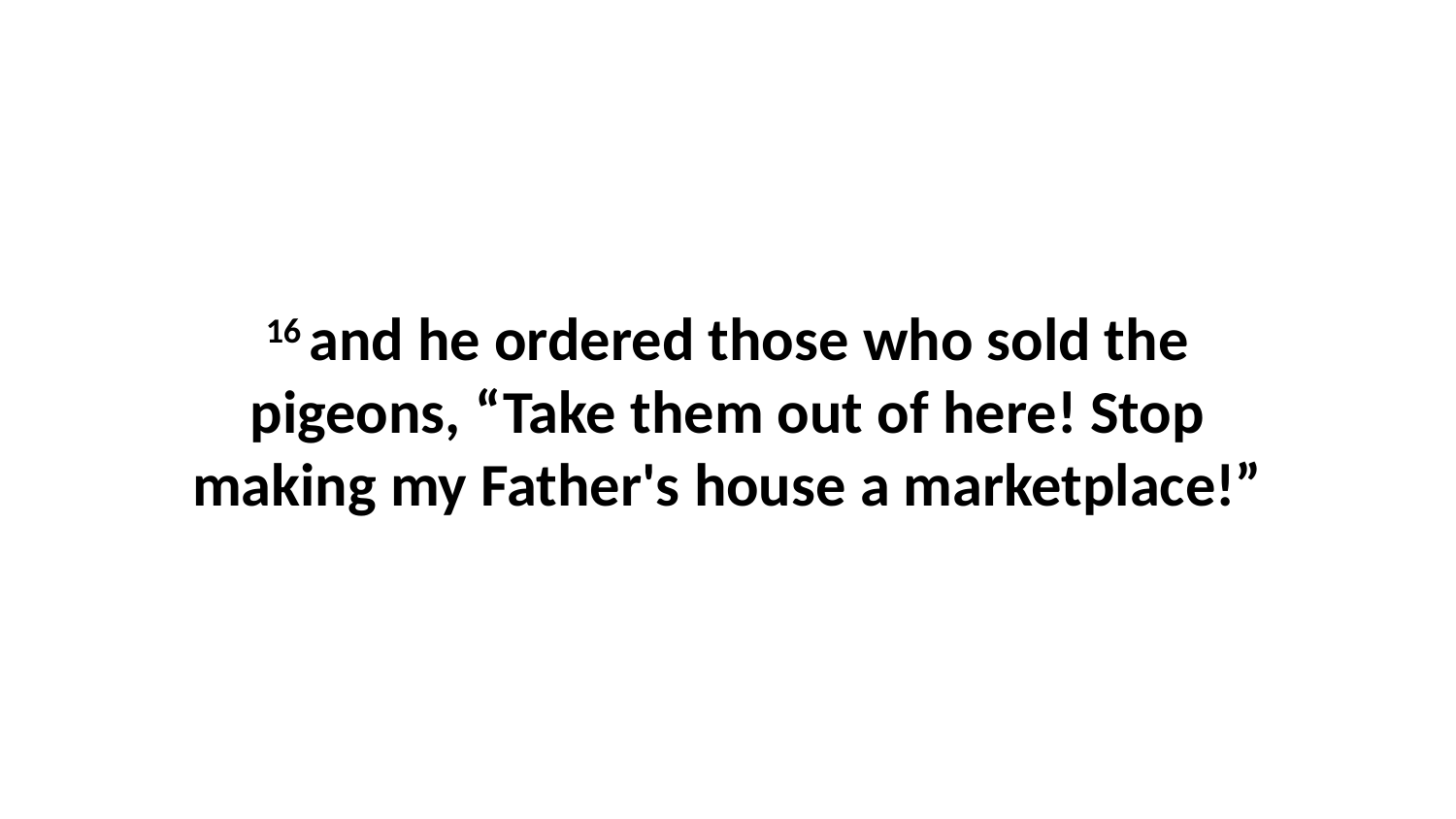

16 and he ordered those who sold the pigeons, “Take them out of here! Stop making my Father's house a marketplace!”